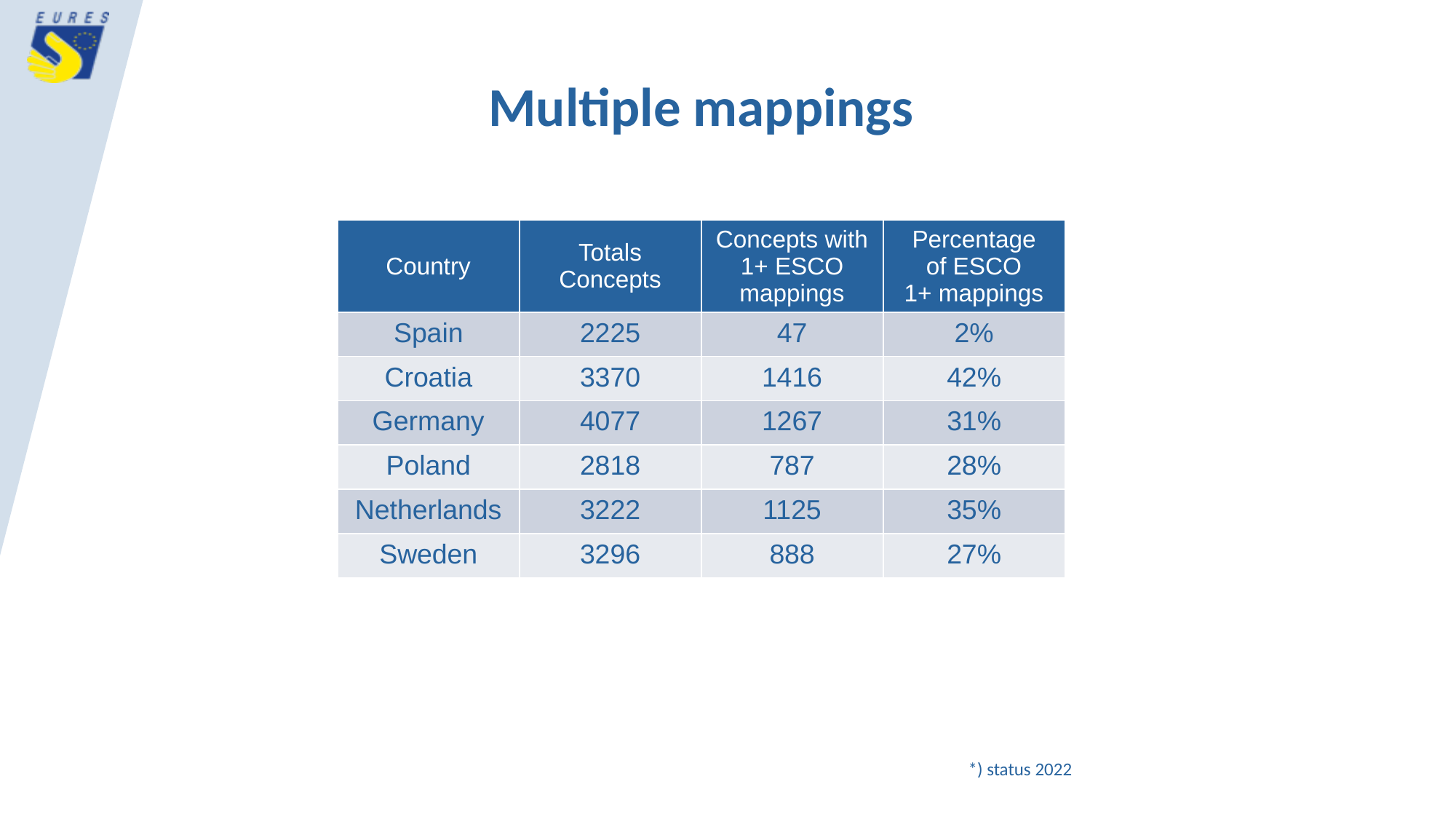

Multiple mappings
| Country | Totals Concepts | Concepts with 1+ ESCO mappings | Percentage of ESCO 1+ mappings |
| --- | --- | --- | --- |
| Spain | 2225 | 47 | 2% |
| Croatia | 3370 | 1416 | 42% |
| Germany | 4077 | 1267 | 31% |
| Poland | 2818 | 787 | 28% |
| Netherlands | 3222 | 1125 | 35% |
| Sweden | 3296 | 888 | 27% |
*) status 2022